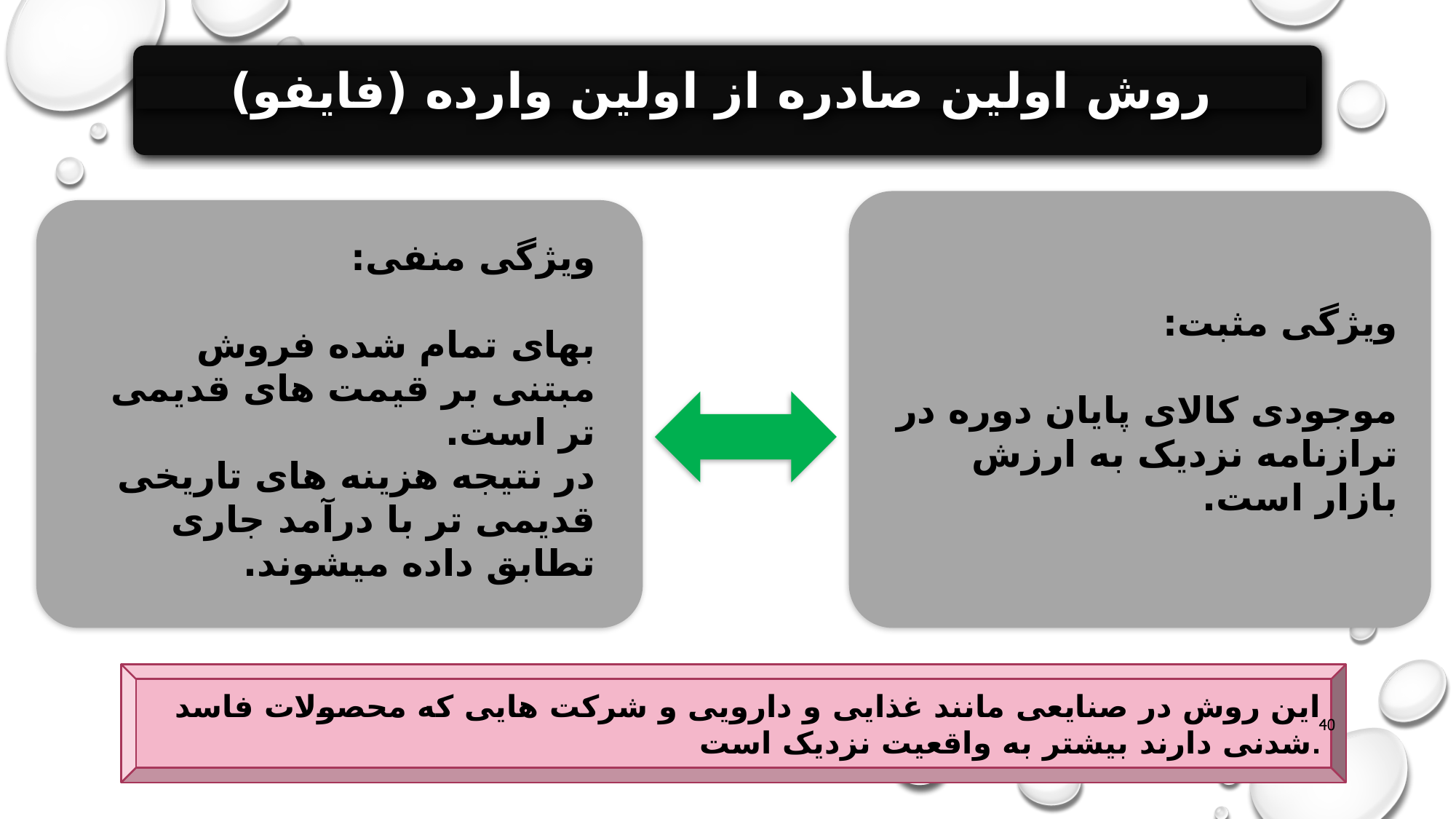

روش اولین صادره از اولین وارده (فایفو)

ویژگی مثبت:

موجودی کالای پایان دوره در ترازنامه نزدیک به ارزش بازار است.

ویژگی منفی:

بهای تمام شده فروش مبتنی بر قیمت های قدیمی تر است.
در نتیجه هزینه های تاریخی قدیمی تر با درآمد جاری تطابق داده میشوند.

این روش در صنایعی مانند غذایی و دارویی و شرکت هایی که محصولات فاسد شدنی دارند بیشتر به واقعیت نزدیک است.
40